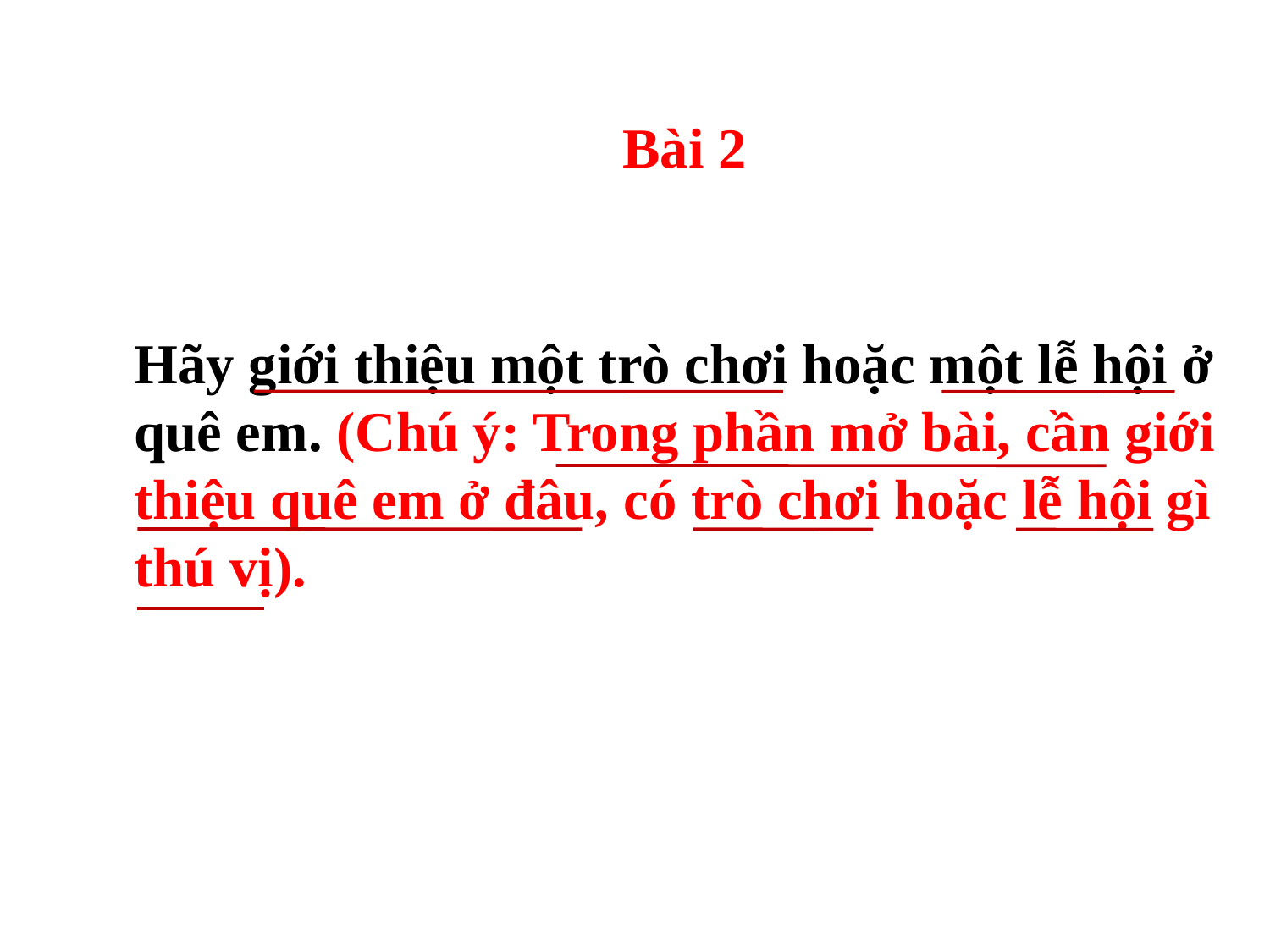

Bài 2

Hãy giới thiệu một trò chơi hoặc một lễ hội ở quê em. (Chú ý: Trong phần mở bài, cần giới thiệu quê em ở đâu, có trò chơi hoặc lễ hội gì thú vị).